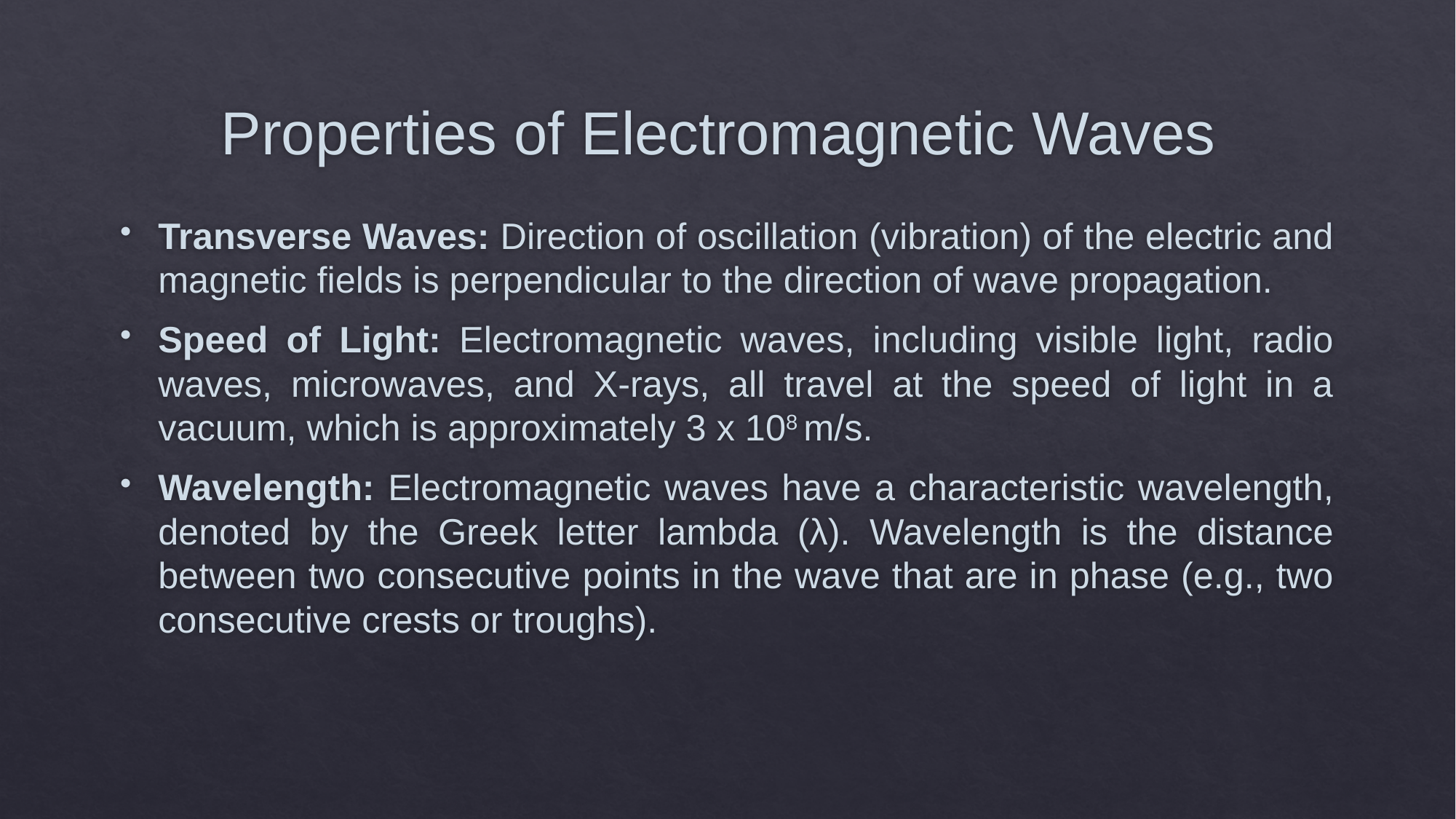

# Properties of Electromagnetic Waves
Transverse Waves: Direction of oscillation (vibration) of the electric and magnetic fields is perpendicular to the direction of wave propagation.
Speed of Light: Electromagnetic waves, including visible light, radio waves, microwaves, and X-rays, all travel at the speed of light in a vacuum, which is approximately 3 x 108 m/s.
Wavelength: Electromagnetic waves have a characteristic wavelength, denoted by the Greek letter lambda (λ). Wavelength is the distance between two consecutive points in the wave that are in phase (e.g., two consecutive crests or troughs).